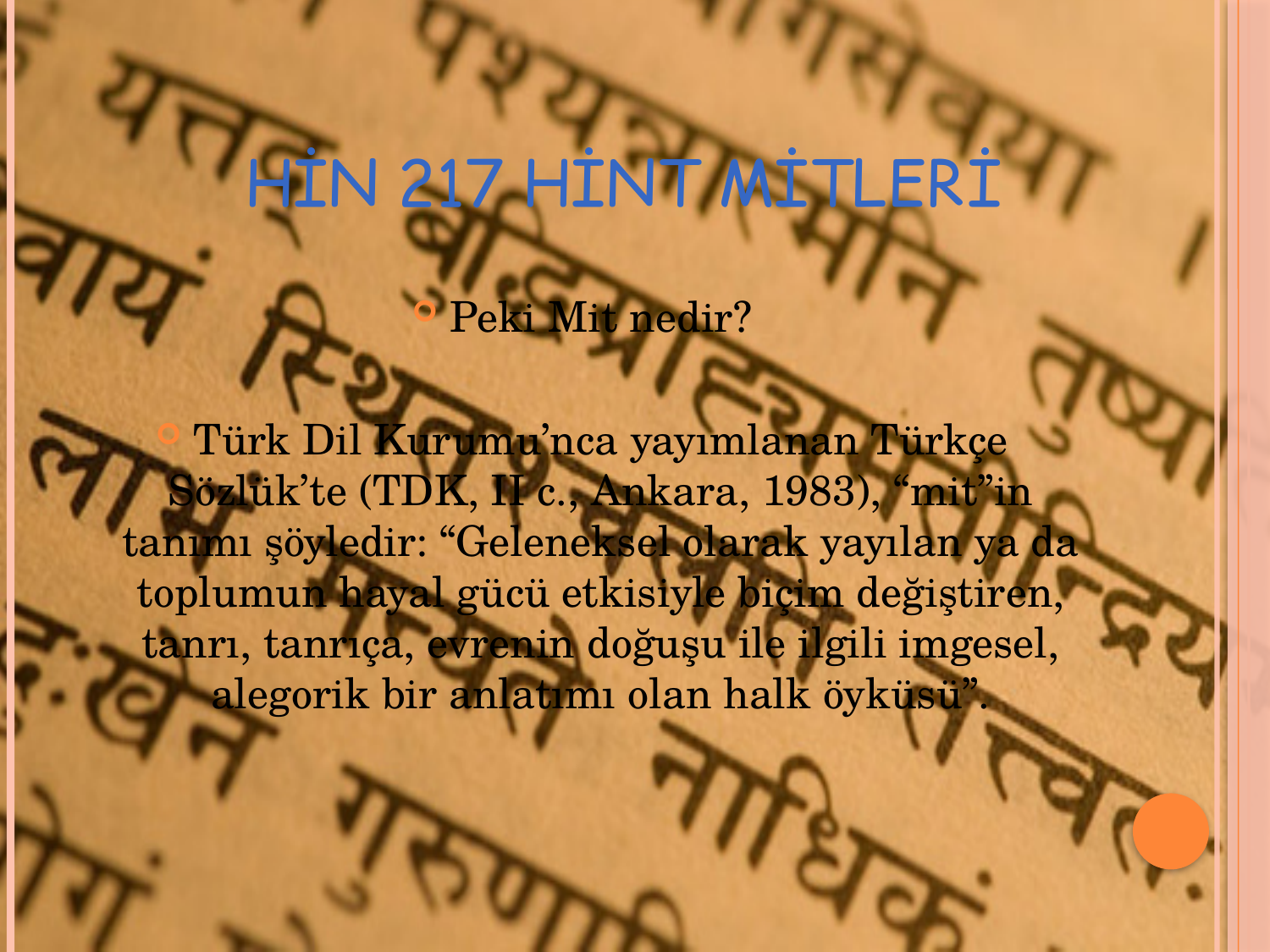

# HİN 217 hint mitleri

Peki Mit nedir?

Türk Dil Kurumu’nca yayımlanan Türkçe Sözlük’te (TDK, II c., Ankara, 1983), “mit”in tanımı şöyledir: “Geleneksel olarak yayılan ya da toplumun hayal gücü etkisiyle biçim değiştiren, tanrı, tanrıça, evrenin doğuşu ile ilgili imgesel, alegorik bir anlatımı olan halk öyküsü”.